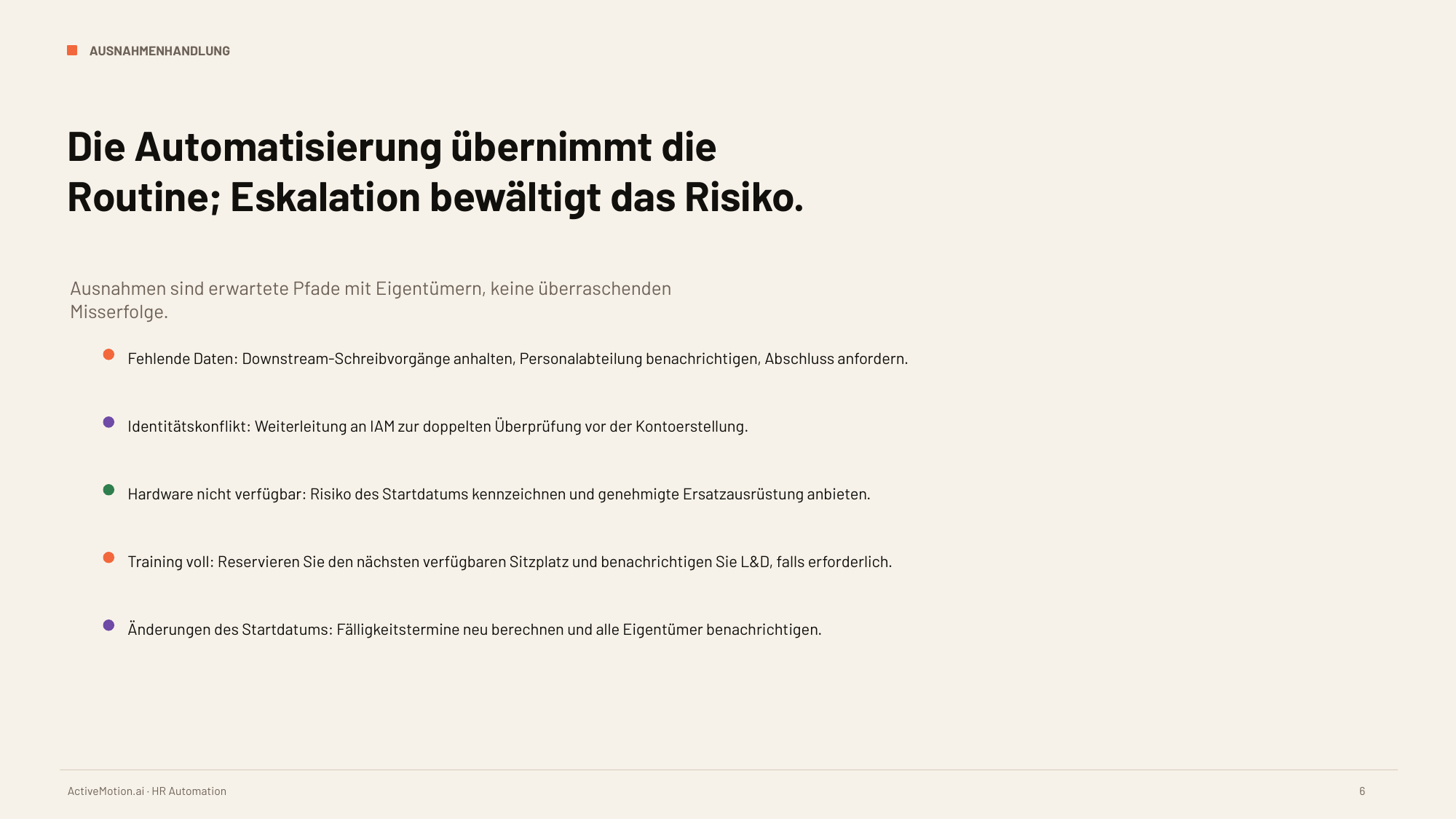

AUSNAHMENHANDLUNG

Die Automatisierung übernimmt die Routine; Eskalation bewältigt das Risiko.
Ausnahmen sind erwartete Pfade mit Eigentümern, keine überraschenden Misserfolge.
Fehlende Daten: Downstream-Schreibvorgänge anhalten, Personalabteilung benachrichtigen, Abschluss anfordern.

Identitätskonflikt: Weiterleitung an IAM zur doppelten Überprüfung vor der Kontoerstellung.

Hardware nicht verfügbar: Risiko des Startdatums kennzeichnen und genehmigte Ersatzausrüstung anbieten.

Training voll: Reservieren Sie den nächsten verfügbaren Sitzplatz und benachrichtigen Sie L&D, falls erforderlich.

Änderungen des Startdatums: Fälligkeitstermine neu berechnen und alle Eigentümer benachrichtigen.

6